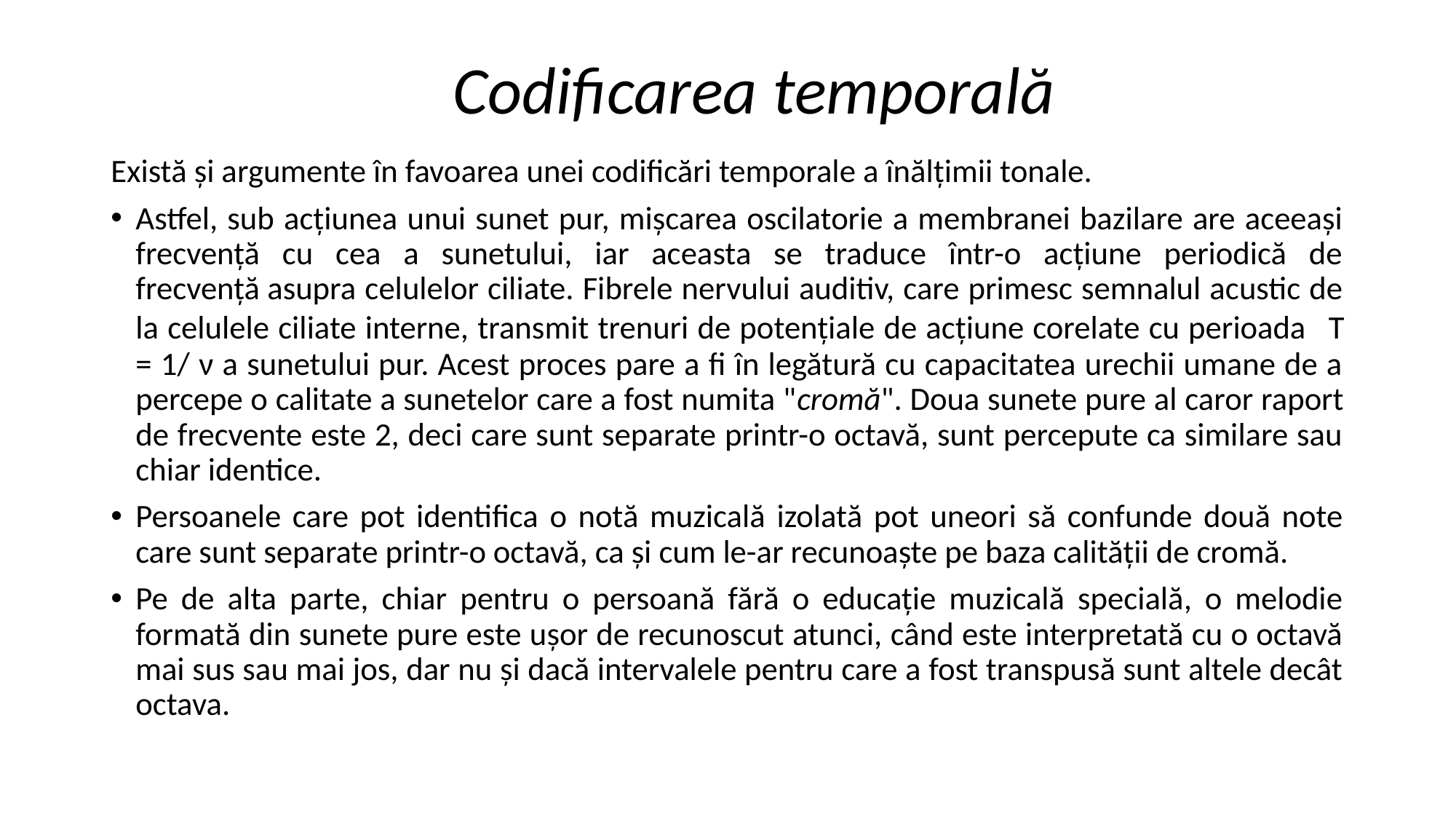

# Codificarea temporală
Există și argumente în favoarea unei codificări temporale a înălțimii tonale.
Astfel, sub acțiunea unui sunet pur, mișcarea oscilatorie a membranei bazilare are aceeași frecvență cu cea a sunetului, iar aceasta se traduce într-o acțiune periodică de frecvență asupra celulelor ciliate. Fibrele nervului auditiv, care primesc semnalul acustic de la celulele ciliate interne, transmit trenuri de potențiale de acțiune corelate cu perioada   T = 1/ ν a sunetului pur. Acest proces pare a fi în legătură cu capacitatea urechii umane de a percepe o calitate a sunetelor care a fost numita "cromă". Doua sunete pure al caror raport de frecvente este 2, deci care sunt separate printr-o octavă, sunt percepute ca similare sau chiar identice.
Persoanele care pot identifica o notă muzicală izolată pot uneori să confunde două note care sunt separate printr-o octavă, ca și cum le-ar recunoaște pe baza calității de cromă.
Pe de alta parte, chiar pentru o persoană fără o educație muzicală specială, o melodie formată din sunete pure este ușor de recunoscut atunci, când este interpretată cu o octavă mai sus sau mai jos, dar nu și dacă intervalele pentru care a fost transpusă sunt altele decât octava.